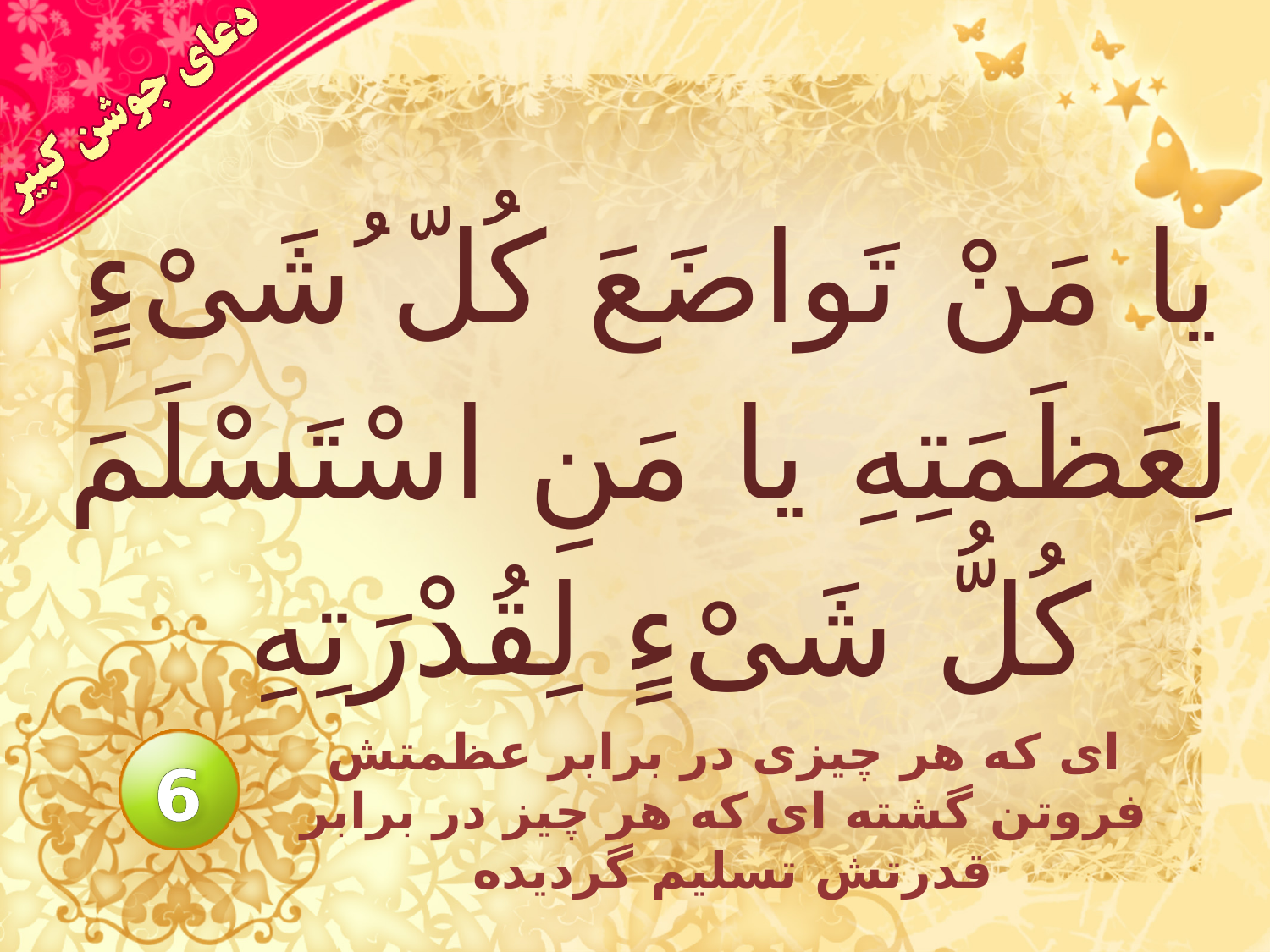

# يا مَنْ تَواضَعَ كُلّ ُشَىْءٍ لِعَظَمَتِهِ يا مَنِ اسْتَسْلَمَ كُلُّ شَىْءٍ لِقُدْرَتِهِ
اى كه هر چيزى در برابر عظمتش فروتن گشته اى كه هر چيز در برابر قدرتش تسليم گرديده
6